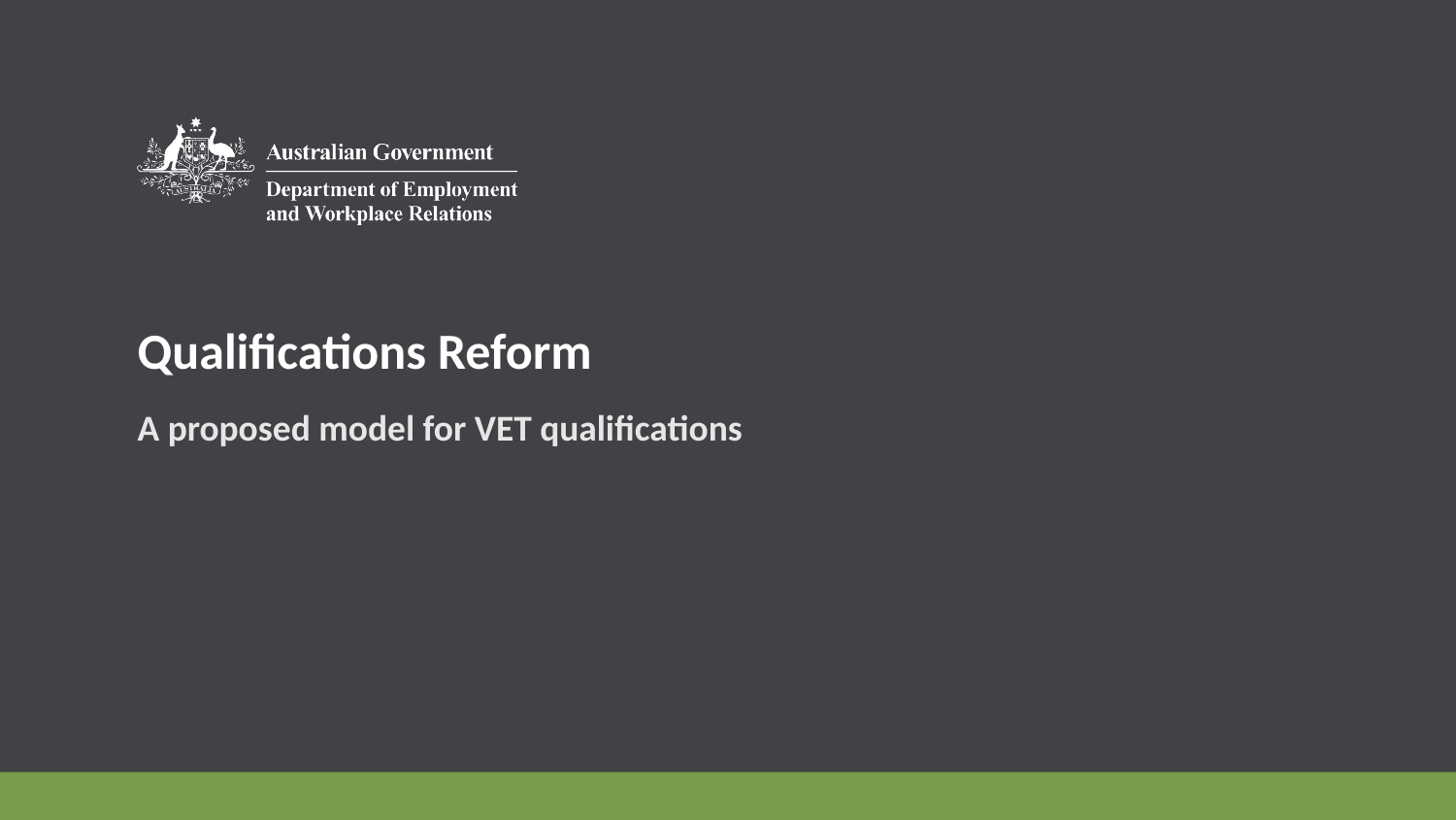

# Qualifications Reform
A proposed model for VET qualifications